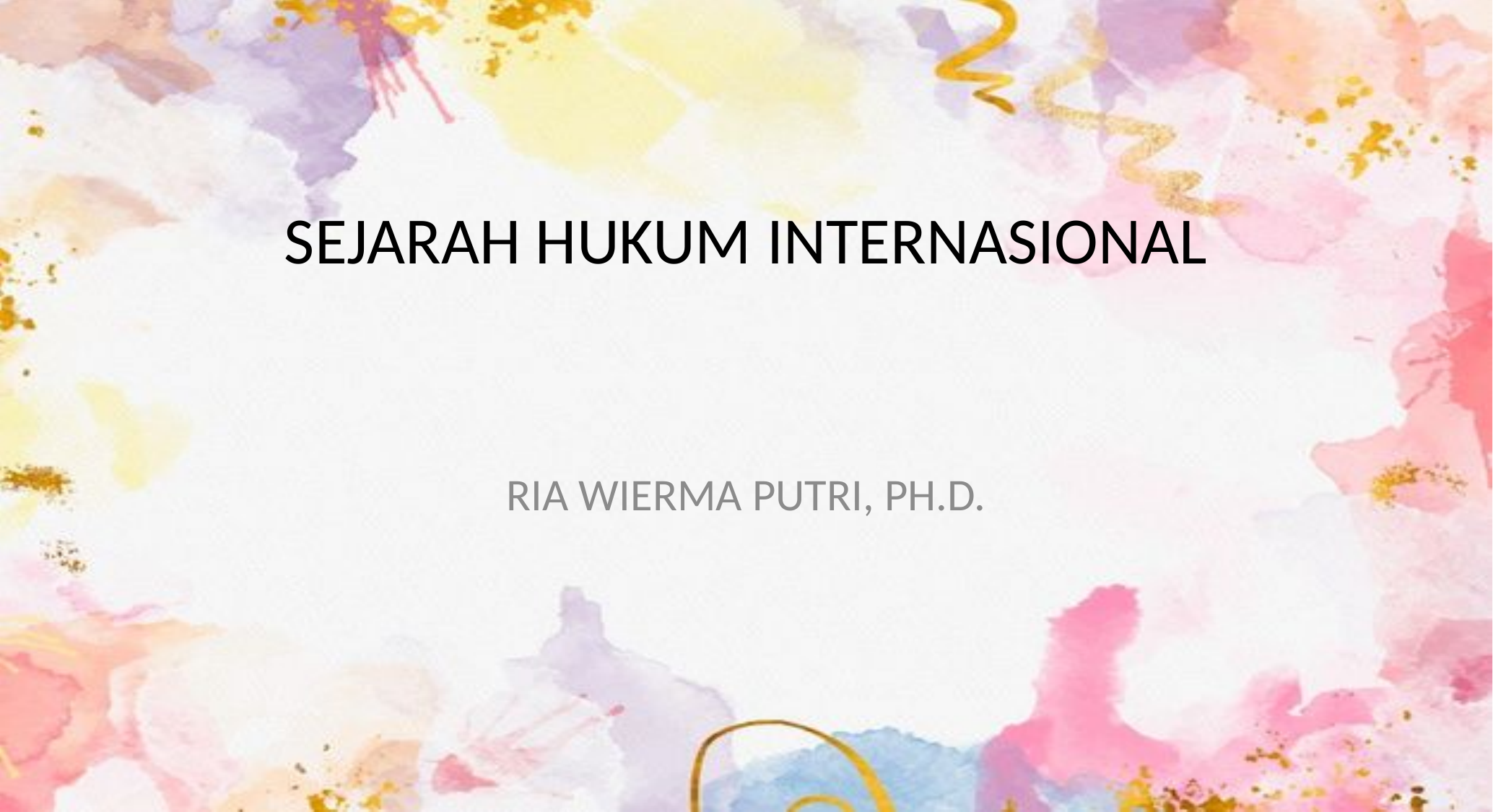

# SEJARAH HUKUM INTERNASIONAL
RIA WIERMA PUTRI, PH.D.